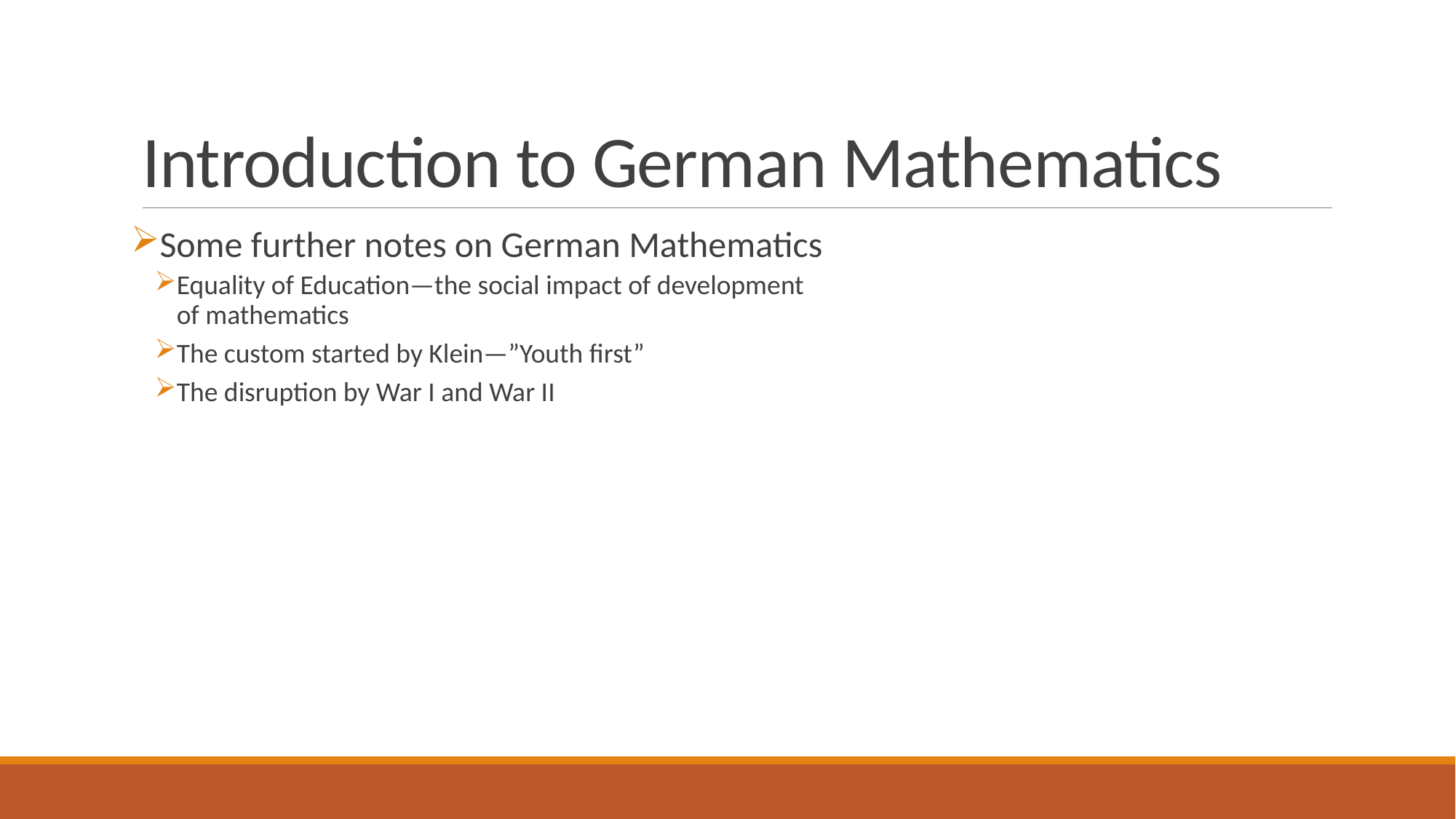

# Introduction to German Mathematics
Some further notes on German Mathematics
Equality of Education—the social impact of development of mathematics
The custom started by Klein—”Youth first”
The disruption by War I and War II